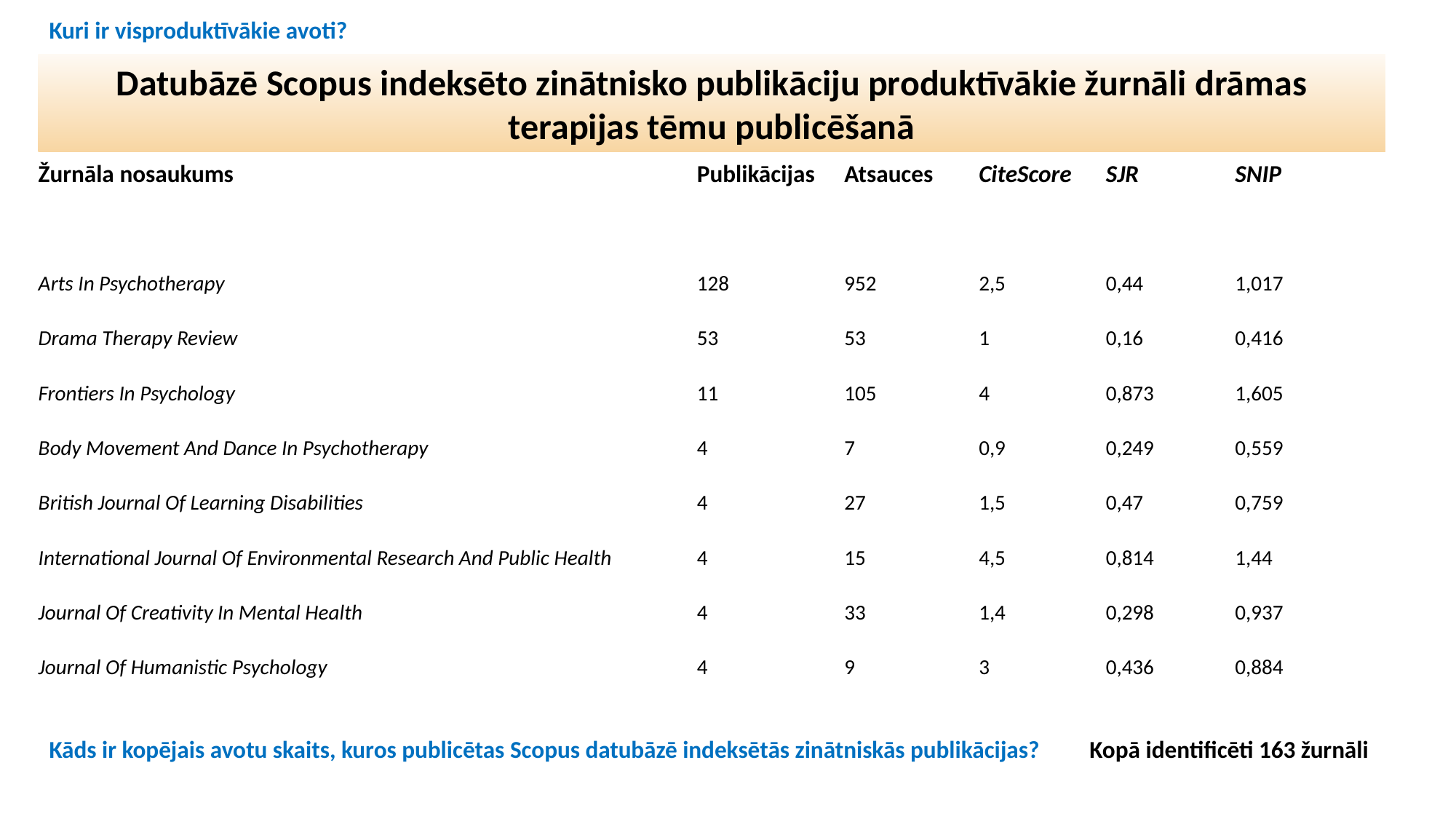

Kuri ir visproduktīvākie avoti?
Datubāzē Scopus indeksēto zinātnisko publikāciju produktīvākie žurnāli drāmas terapijas tēmu publicēšanā
| Žurnāla nosaukums | Publikācijas | Atsauces | CiteScore | SJR | SNIP |
| --- | --- | --- | --- | --- | --- |
|  |  |  |  |  |  |
| Arts In Psychotherapy | 128 | 952 | 2,5 | 0,44 | 1,017 |
| Drama Therapy Review | 53 | 53 | 1 | 0,16 | 0,416 |
| Frontiers In Psychology | 11 | 105 | 4 | 0,873 | 1,605 |
| Body Movement And Dance In Psychotherapy | 4 | 7 | 0,9 | 0,249 | 0,559 |
| British Journal Of Learning Disabilities | 4 | 27 | 1,5 | 0,47 | 0,759 |
| International Journal Of Environmental Research And Public Health | 4 | 15 | 4,5 | 0,814 | 1,44 |
| Journal Of Creativity In Mental Health | 4 | 33 | 1,4 | 0,298 | 0,937 |
| Journal Of Humanistic Psychology | 4 | 9 | 3 | 0,436 | 0,884 |
|  |  |  |  |  |  |
Kāds ir kopējais avotu skaits, kuros publicētas Scopus datubāzē indeksētās zinātniskās publikācijas?
Kopā identificēti 163 žurnāli